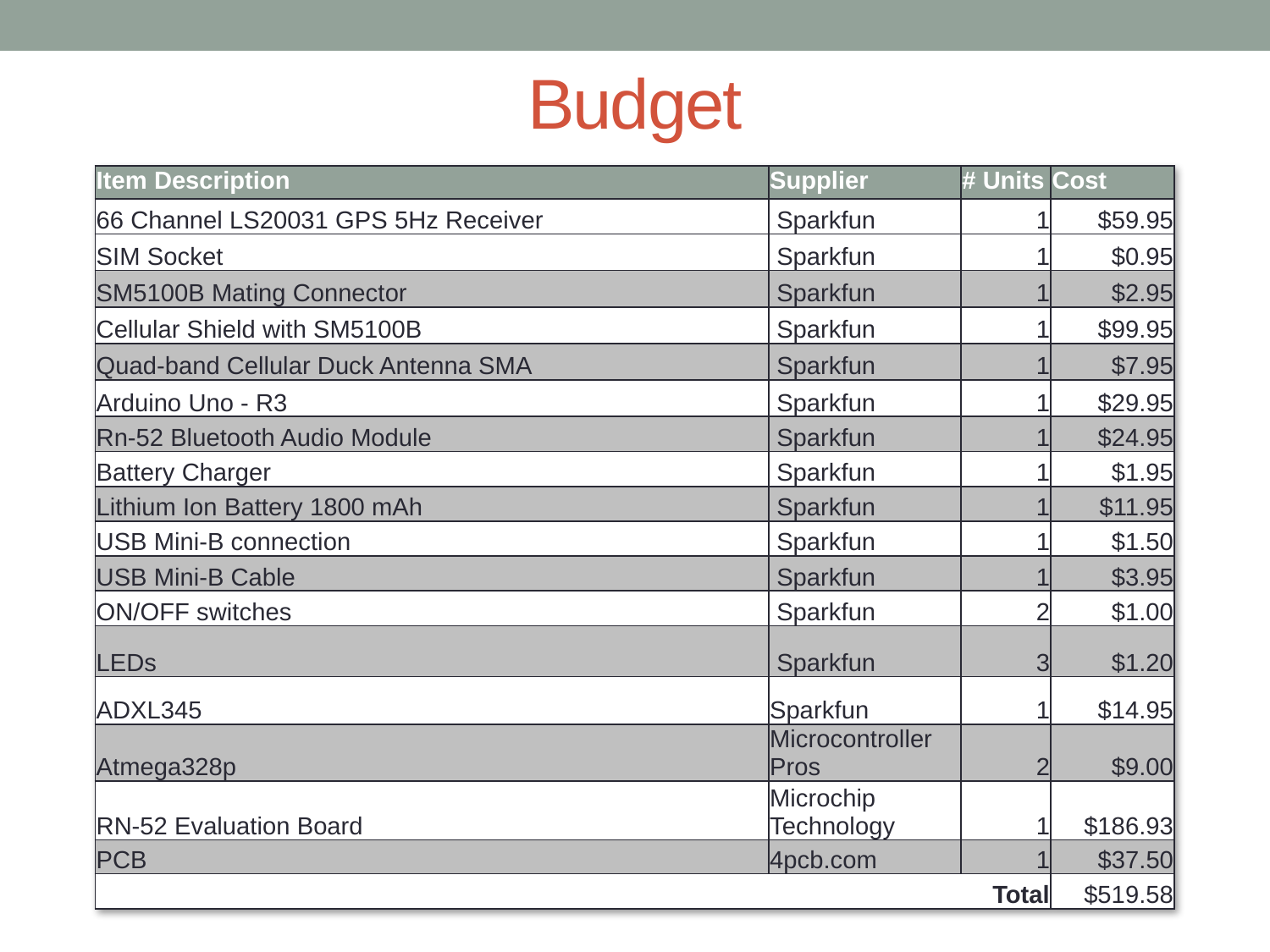

# Budget
| Item Description | Supplier | # Units | Cost |
| --- | --- | --- | --- |
| 66 Channel LS20031 GPS 5Hz Receiver | Sparkfun | 1 | $59.95 |
| SIM Socket | Sparkfun | 1 | $0.95 |
| SM5100B Mating Connector | Sparkfun | 1 | $2.95 |
| Cellular Shield with SM5100B | Sparkfun | 1 | $99.95 |
| Quad-band Cellular Duck Antenna SMA | Sparkfun | 1 | $7.95 |
| Arduino Uno - R3 | Sparkfun | 1 | $29.95 |
| Rn-52 Bluetooth Audio Module | Sparkfun | 1 | $24.95 |
| Battery Charger | Sparkfun | 1 | $1.95 |
| Lithium Ion Battery 1800 mAh | Sparkfun | 1 | $11.95 |
| USB Mini-B connection | Sparkfun | 1 | $1.50 |
| USB Mini-B Cable | Sparkfun | 1 | $3.95 |
| ON/OFF switches | Sparkfun | 2 | $1.00 |
| LEDs | Sparkfun | 3 | $1.20 |
| ADXL345 | Sparkfun | 1 | $14.95 |
| Atmega328p | Microcontroller Pros | 2 | $9.00 |
| RN-52 Evaluation Board | Microchip Technology | 1 | $186.93 |
| PCB | 4pcb.com | 1 | $37.50 |
| Total |  |  | $519.58 |